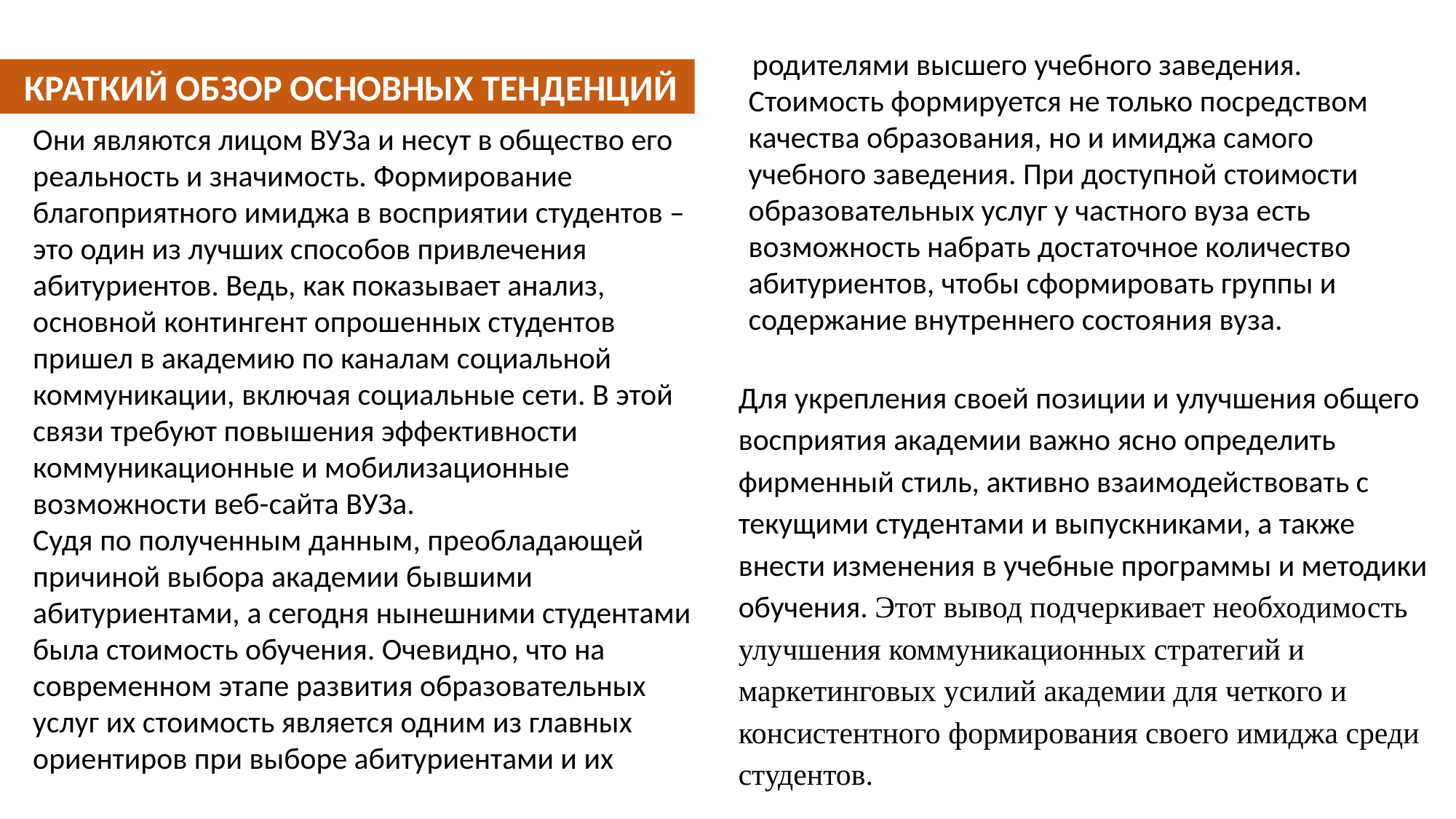

родителями высшего учебного заведения. Стоимость формируется не только посредством качества образования, но и имиджа самого учебного заведения. При доступной стоимости образовательных услуг у частного вуза есть возможность набрать достаточное количество абитуриентов, чтобы сформировать группы и содержание внутреннего состояния вуза.

Для укрепления своей позиции и улучшения общего восприятия академии важно ясно определить фирменный стиль, активно взаимодействовать с текущими студентами и выпускниками, а также внести изменения в учебные программы и методики обучения. Этот вывод подчеркивает необходимость улучшения коммуникационных стратегий и маркетинговых усилий академии для четкого и консистентного формирования своего имиджа среди студентов.

  КРАТКИЙ ОБЗОР ОСНОВНЫХ ТЕНДЕНЦИЙ
Они являются лицом ВУЗа и несут в общество его реальность и значимость. Формирование благоприятного имиджа в восприятии студентов – это один из лучших способов привлечения абитуриентов. Ведь, как показывает анализ, основной контингент опрошенных студентов пришел в академию по каналам социальной коммуникации, включая социальные сети. В этой связи требуют повышения эффективности коммуникационные и мобилизационные возможности веб-сайта ВУЗа.
Судя по полученным данным, преобладающей причиной выбора академии бывшими абитуриентами, а сегодня нынешними студентами была стоимость обучения. Очевидно, что на современном этапе развития образовательных услуг их стоимость является одним из главных
ориентиров при выборе абитуриентами и их